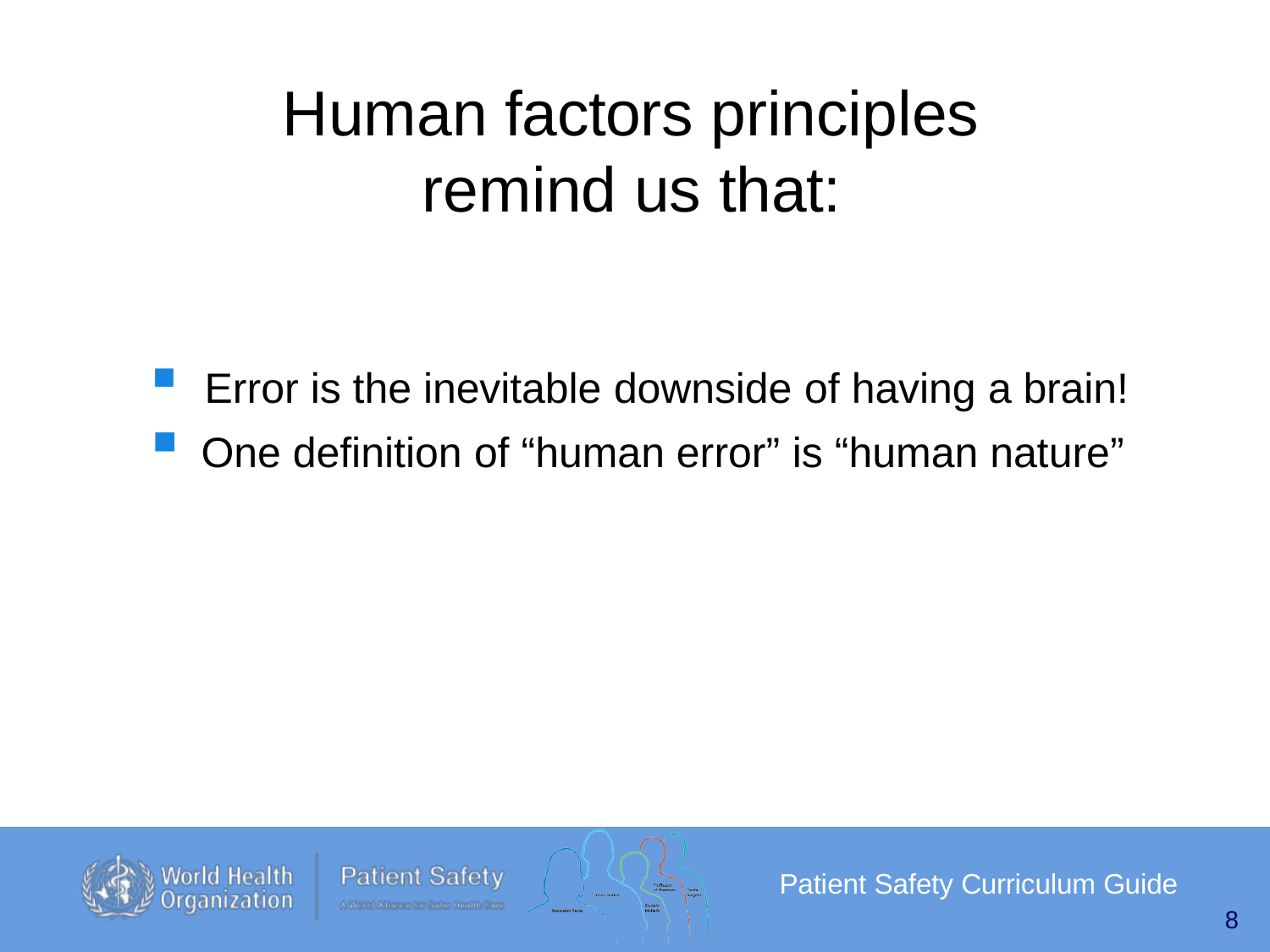

Human factors principles remind us that:
Error is the inevitable downside of having a brain!
One definition of “human error” is “human nature”
Patient Safety Curriculum Guide
8